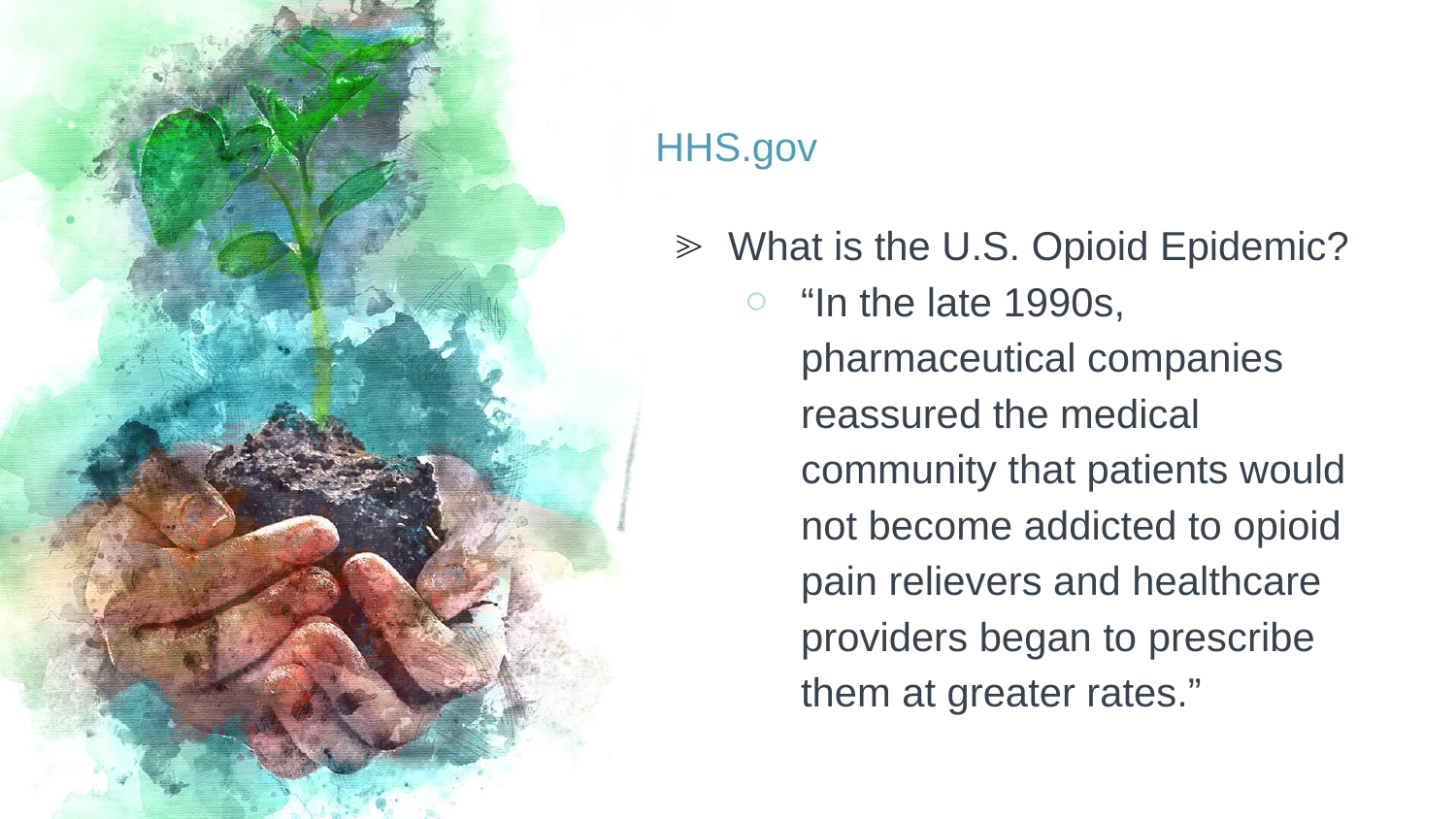

# HHS.gov
What is the U.S. Opioid Epidemic?
“In the late 1990s, pharmaceutical companies reassured the medical community that patients would not become addicted to opioid pain relievers and healthcare providers began to prescribe them at greater rates.”